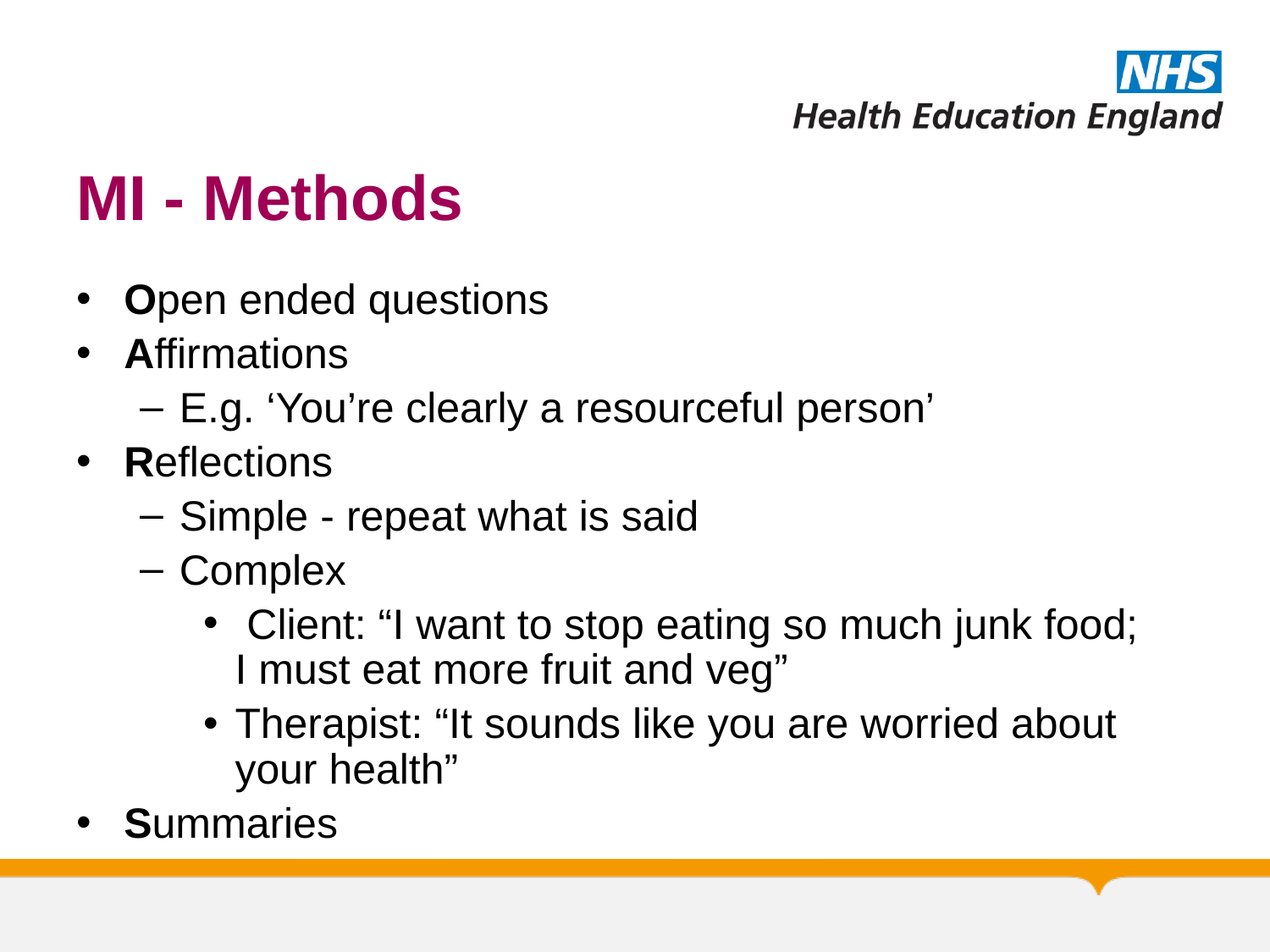

# MI - Methods
Open ended questions
Affirmations
E.g. ‘You’re clearly a resourceful person’
Reflections
Simple - repeat what is said
Complex
 Client: “I want to stop eating so much junk food; I must eat more fruit and veg”
Therapist: “It sounds like you are worried about your health”
Summaries